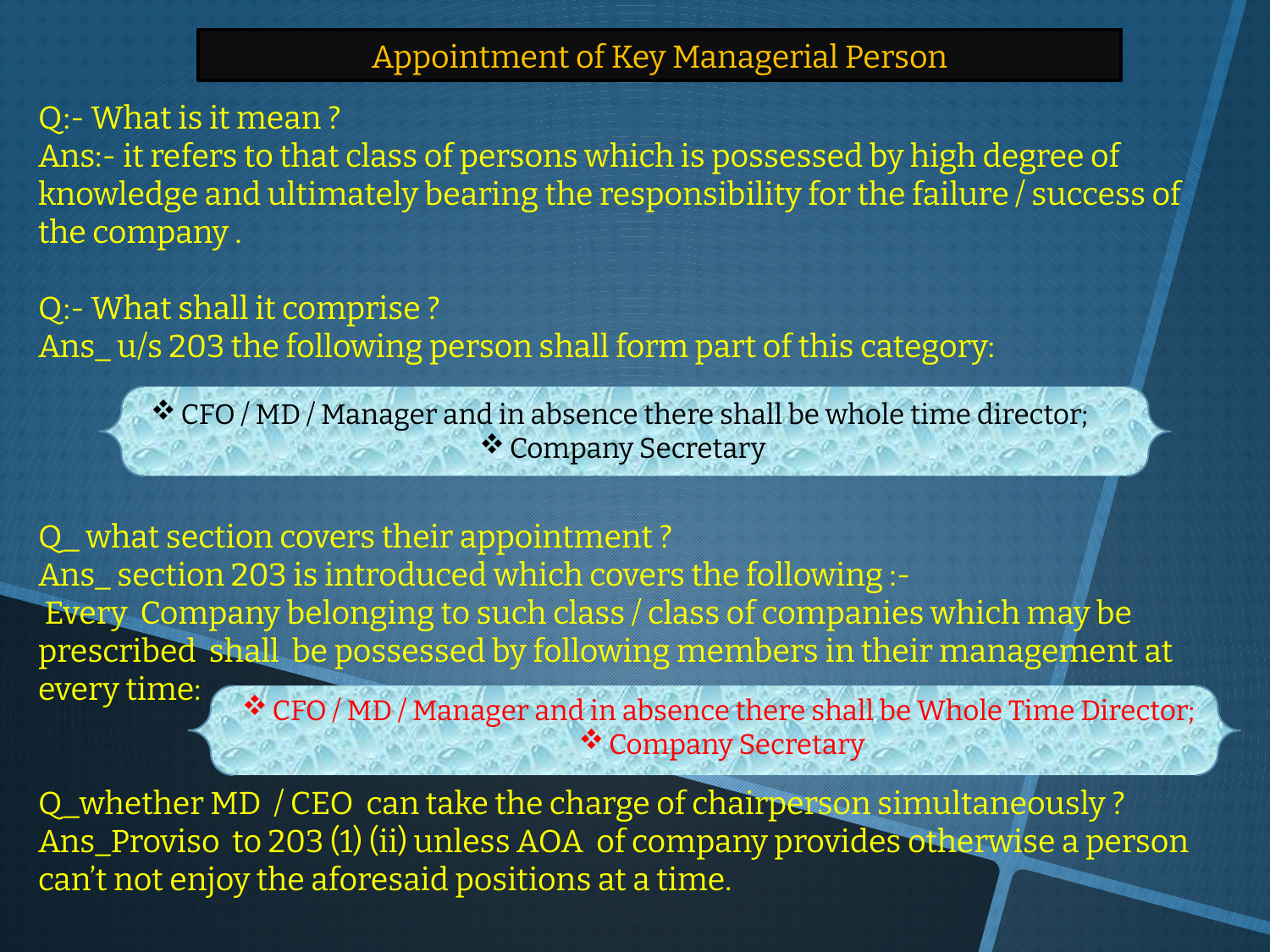

Appointment of Key Managerial Person
Q:- What is it mean ?
Ans:- it refers to that class of persons which is possessed by high degree of knowledge and ultimately bearing the responsibility for the failure / success of the company .

Q:- What shall it comprise ?
Ans_ u/s 203 the following person shall form part of this category:

Q_ what section covers their appointment ?
Ans_ section 203 is introduced which covers the following :-
 Every  Company belonging to such class / class of companies which may be prescribed  shall  be possessed by following members in their management at every time:

Q_whether MD  / CEO  can take the charge of chairperson simultaneously ?
Ans_Proviso  to 203 (1) (ii) unless AOA  of company provides otherwise a person can’t not enjoy the aforesaid positions at a time.

CFO / MD / Manager and in absence there shall be whole time director;
Company Secretary

CFO / MD / Manager and in absence there shall be Whole Time Director;
Company Secretary